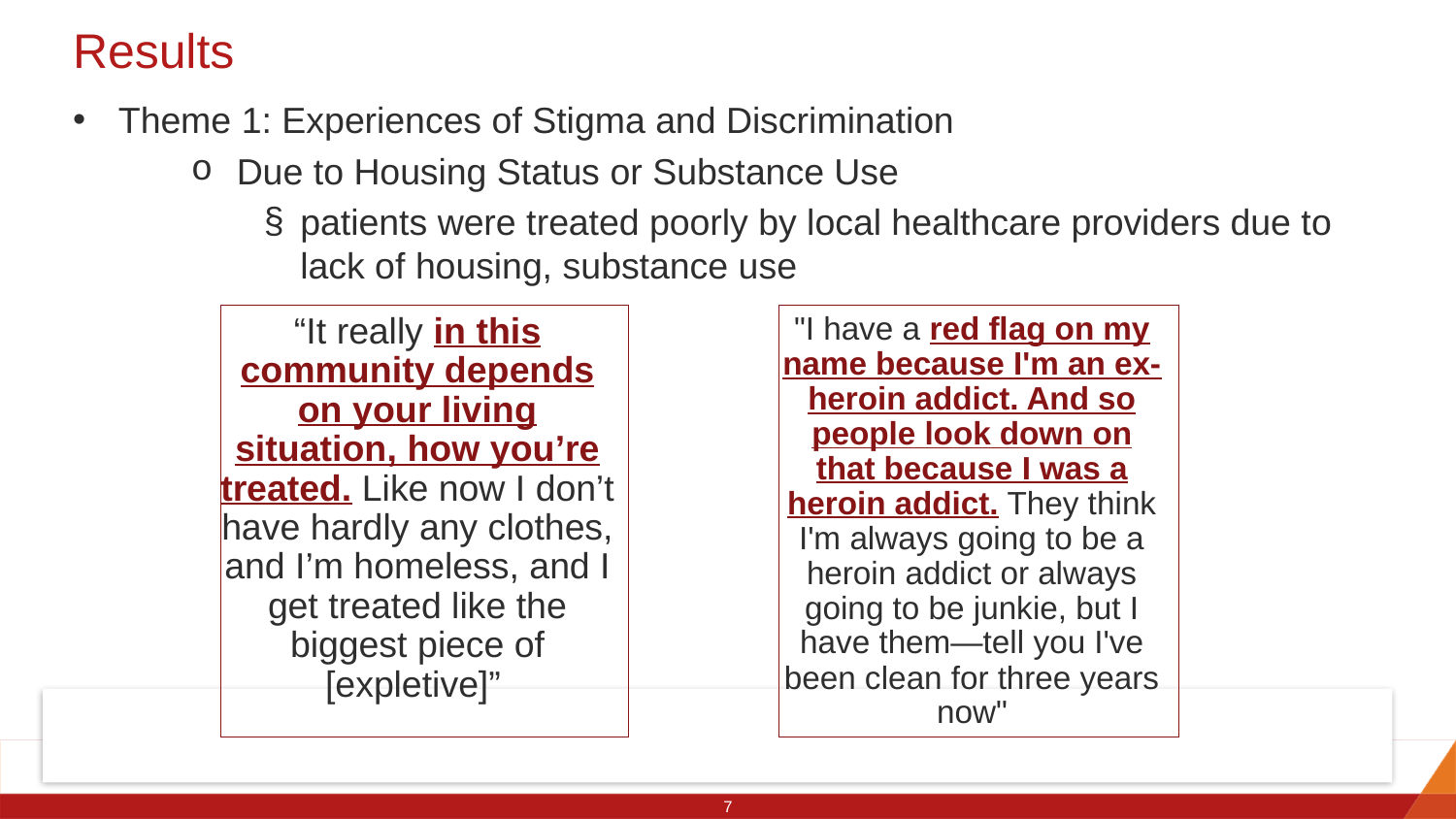

# Results
Theme 1: Experiences of Stigma and Discrimination
Due to Housing Status or Substance Use
patients were treated poorly by local healthcare providers due to lack of housing, substance use
“It really in this community depends on your living situation, how you’re treated. Like now I don’t have hardly any clothes, and I’m homeless, and I get treated like the biggest piece of [expletive]”

"I have a red flag on my name because I'm an ex-heroin addict. And so people look down on that because I was a heroin addict. They think I'm always going to be a heroin addict or always going to be junkie, but I have them—tell you I've been clean for three years now"